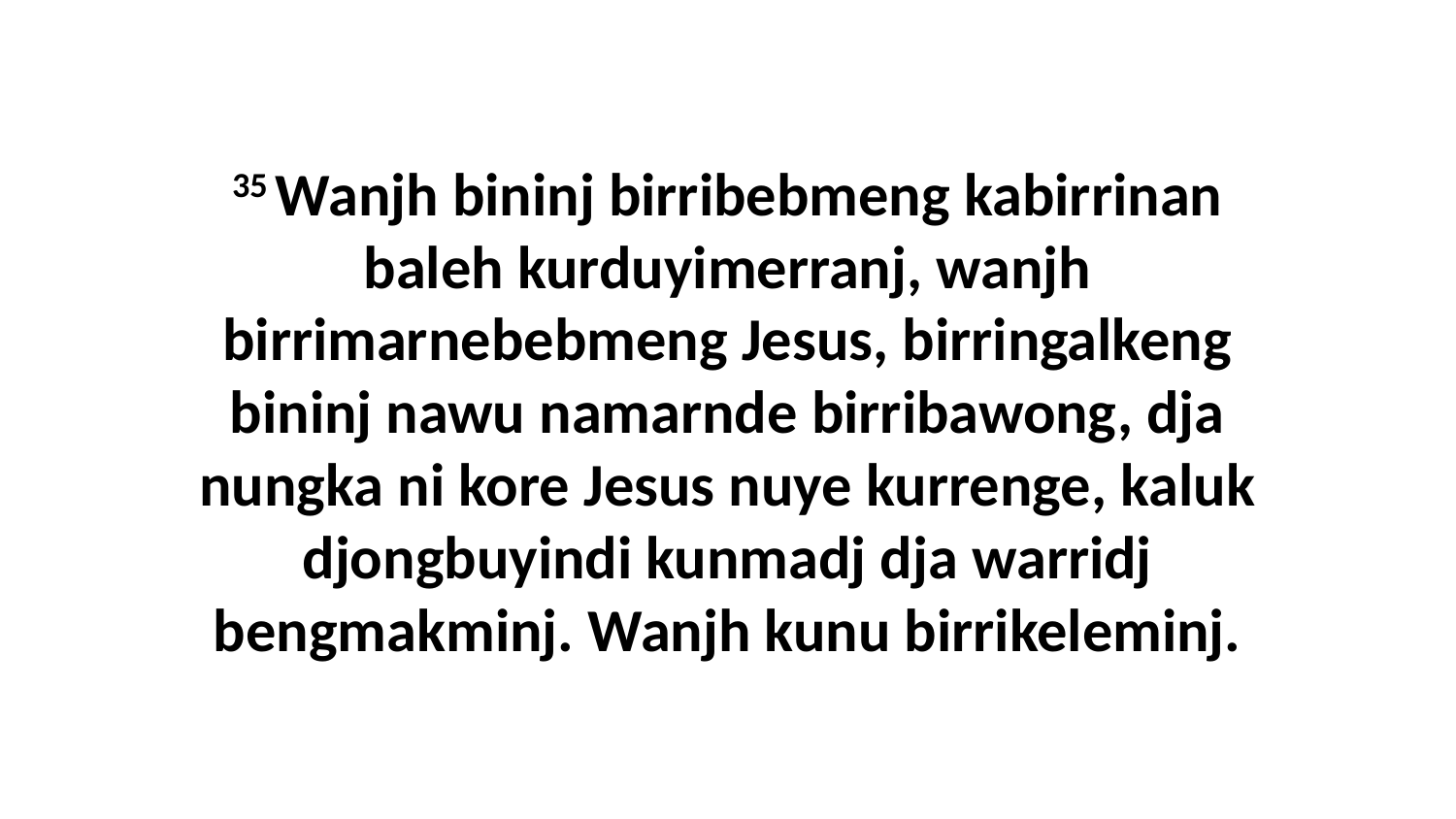

35 Wanjh bininj birribebmeng kabirrinan baleh kurduyimerranj, wanjh birrimarnebebmeng Jesus, birringalkeng bininj nawu namarnde birribawong, dja nungka ni kore Jesus nuye kurrenge, kaluk djongbuyindi kunmadj dja warridj bengmakminj. Wanjh kunu birrikeleminj.